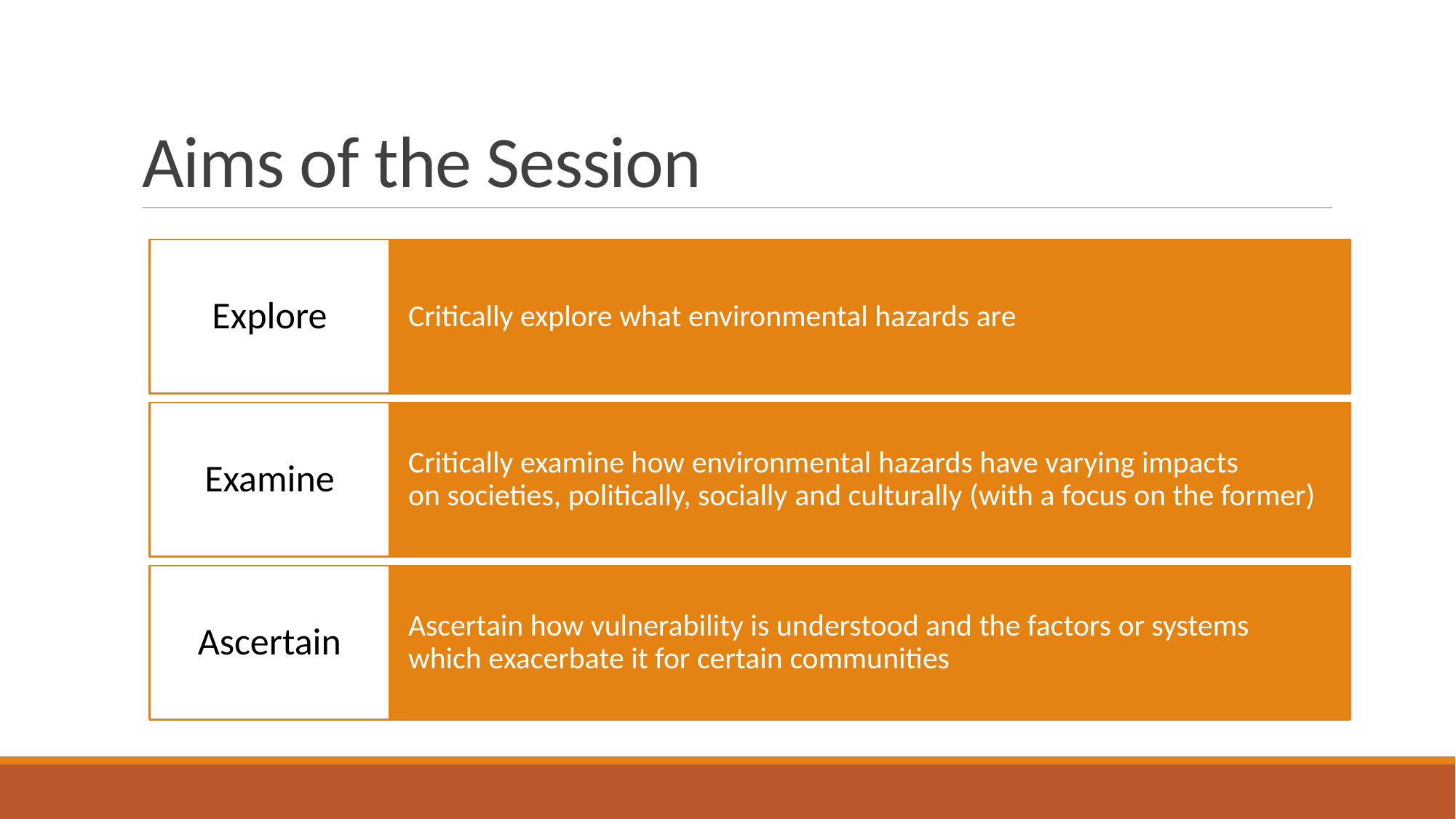

# Aims of the Session
Critically explore what environmental hazards are
Explore
Critically examine how environmental hazards have varying impacts on societies, politically, socially and culturally (with a focus on the former)
Examine
Ascertain how vulnerability is understood and the factors or systems which exacerbate it for certain communities
Ascertain